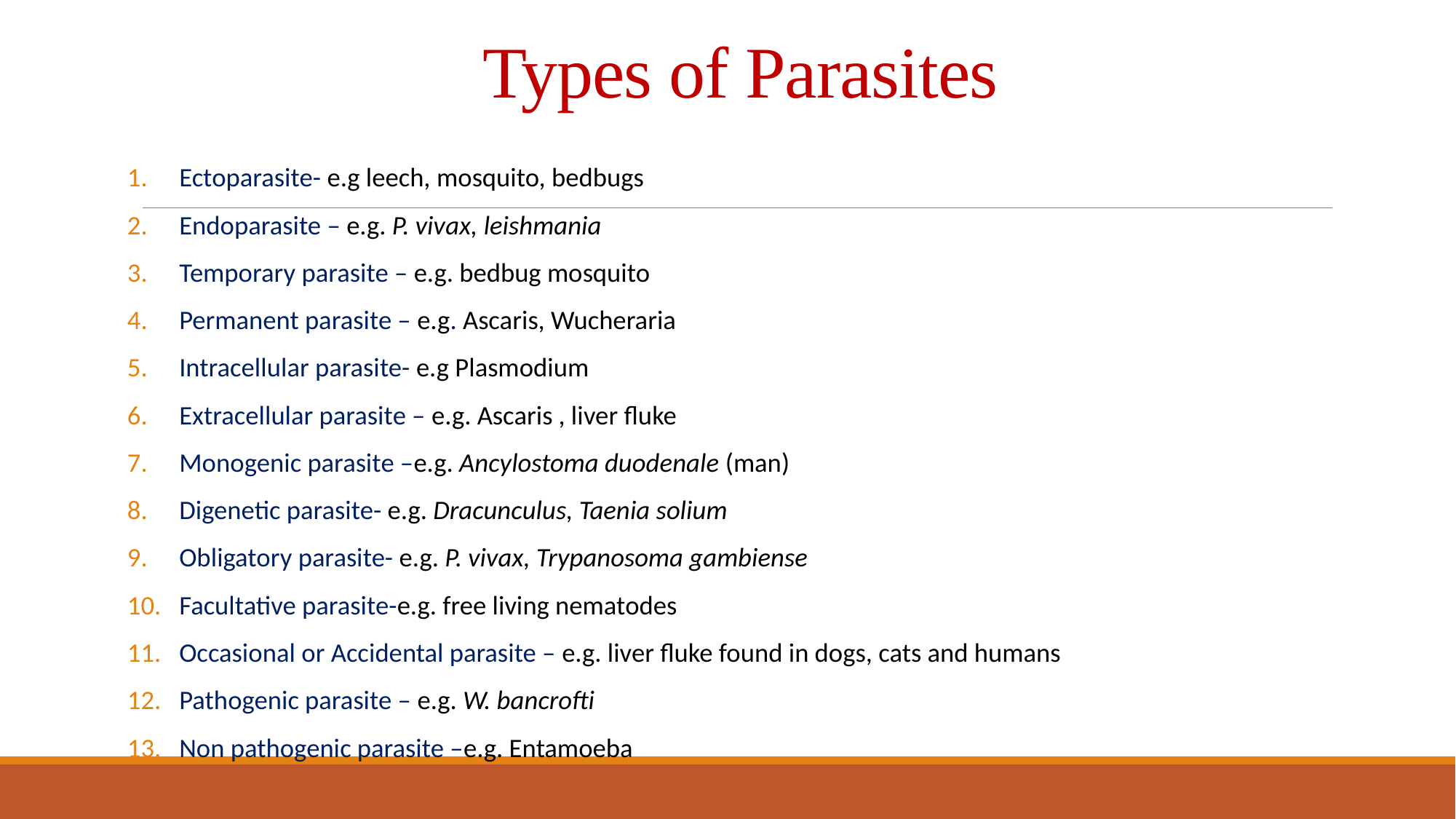

# Types of Parasites
Ectoparasite- e.g leech, mosquito, bedbugs
Endoparasite – e.g. P. vivax, leishmania
Temporary parasite – e.g. bedbug mosquito
Permanent parasite – e.g. Ascaris, Wucheraria
Intracellular parasite- e.g Plasmodium
Extracellular parasite – e.g. Ascaris , liver fluke
Monogenic parasite –e.g. Ancylostoma duodenale (man)
Digenetic parasite- e.g. Dracunculus, Taenia solium
Obligatory parasite- e.g. P. vivax, Trypanosoma gambiense
Facultative parasite-e.g. free living nematodes
Occasional or Accidental parasite – e.g. liver fluke found in dogs, cats and humans
Pathogenic parasite – e.g. W. bancrofti
Non pathogenic parasite –e.g. Entamoeba